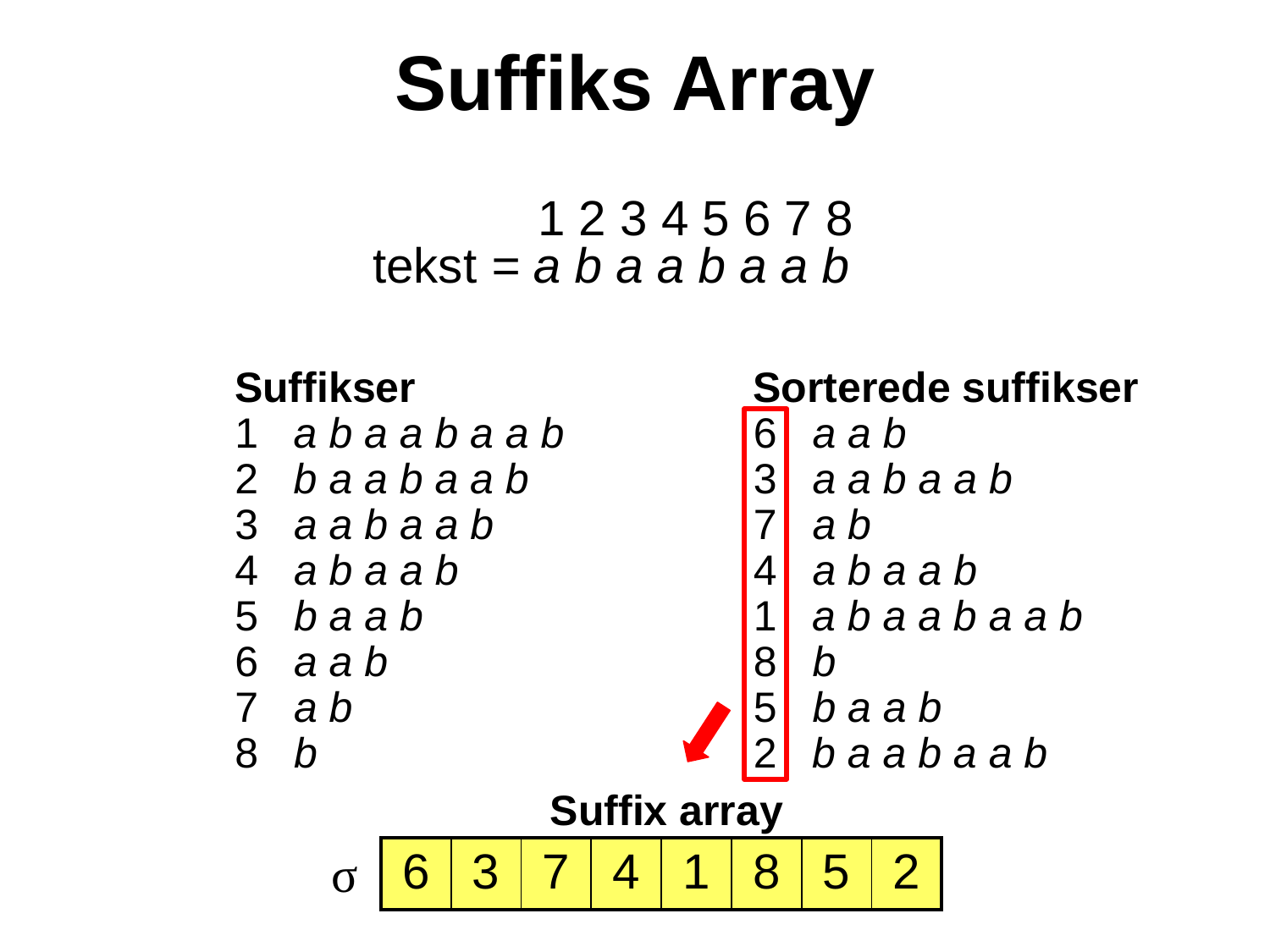

# Suffiks Array
            1 2 3 4 5 6 7 8
tekst = a b a a b a a b
Suffikser
1   a b a a b a a b
2   b a a b a a b
3   a a b a a b
4   a b a a b
5   b a a b
6   a a b
7   a b
8   b

Sorterede suffikser
6   a a b
3   a a b a a b
7   a b
4   a b a a b
1   a b a a b a a b
8   b
5   b a a b
2   b a a b a a b

Suffix array
σ
| 6 | 3 | 7 | 4 | 1 | 8 | 5 | 2 |
| --- | --- | --- | --- | --- | --- | --- | --- |